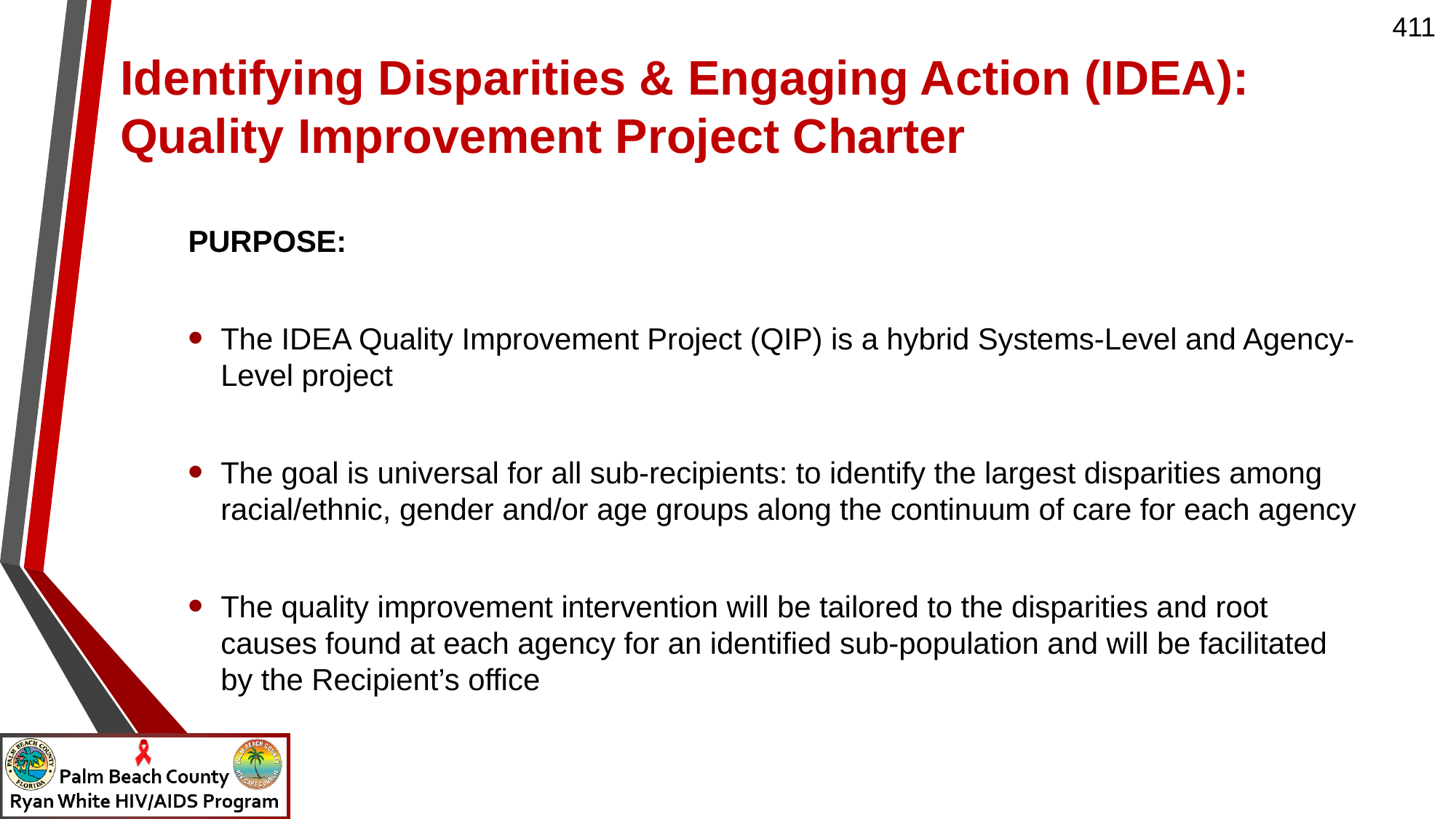

# Identifying Disparities & Engaging Action (IDEA): Quality Improvement Project Charter
PURPOSE:

The IDEA Quality Improvement Project (QIP) is a hybrid Systems-Level and Agency-Level project

The goal is universal for all sub-recipients: to identify the largest disparities among racial/ethnic, gender and/or age groups along the continuum of care for each agency

The quality improvement intervention will be tailored to the disparities and root causes found at each agency for an identified sub-population and will be facilitated by the Recipient’s office